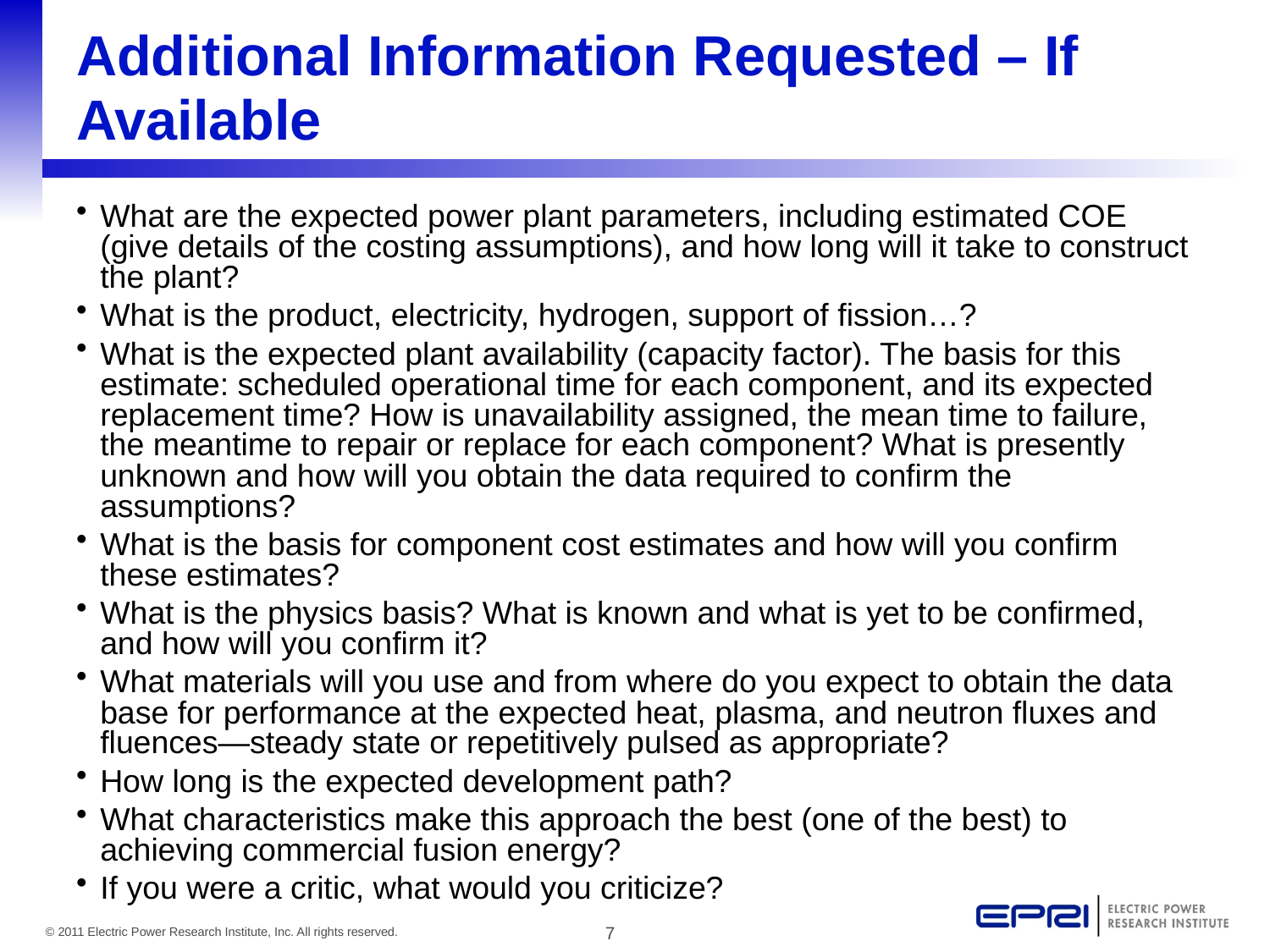

# Additional Information Requested – If Available
What are the expected power plant parameters, including estimated COE (give details of the costing assumptions), and how long will it take to construct the plant?
What is the product, electricity, hydrogen, support of fission…?
What is the expected plant availability (capacity factor). The basis for this estimate: scheduled operational time for each component, and its expected replacement time? How is unavailability assigned, the mean time to failure, the meantime to repair or replace for each component? What is presently unknown and how will you obtain the data required to confirm the assumptions?
What is the basis for component cost estimates and how will you confirm these estimates?
What is the physics basis? What is known and what is yet to be confirmed, and how will you confirm it?
What materials will you use and from where do you expect to obtain the data base for performance at the expected heat, plasma, and neutron fluxes and fluences—steady state or repetitively pulsed as appropriate?
How long is the expected development path?
What characteristics make this approach the best (one of the best) to achieving commercial fusion energy?
If you were a critic, what would you criticize?